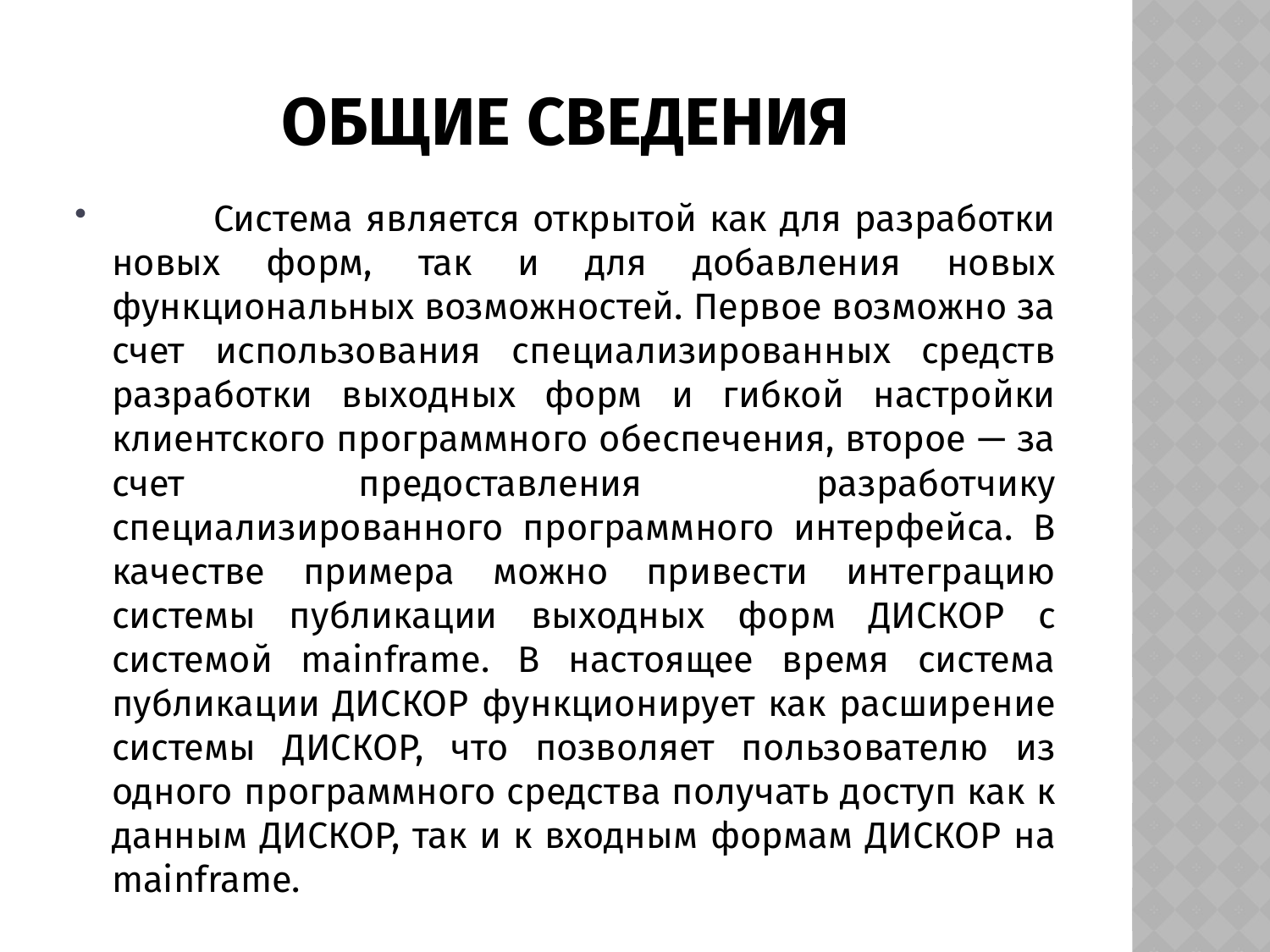

# Общие сведения
	Система является открытой как для разработки новых форм, так и для добавления новых функциональных возможностей. Первое возможно за счет использования специализированных средств разработки выходных форм и гибкой настройки клиентского программного обеспечения, второе — за счет предоставления разработчику специализированного программного интерфейса. В качестве примера можно привести интеграцию системы публикации выходных форм ДИСКОР с системой mainframe. В настоящее время система публикации ДИСКОР функционирует как расширение системы ДИСКОР, что позволяет пользователю из одного программного средства получать доступ как к данным ДИСКОР, так и к входным формам ДИСКОР на mainframe.